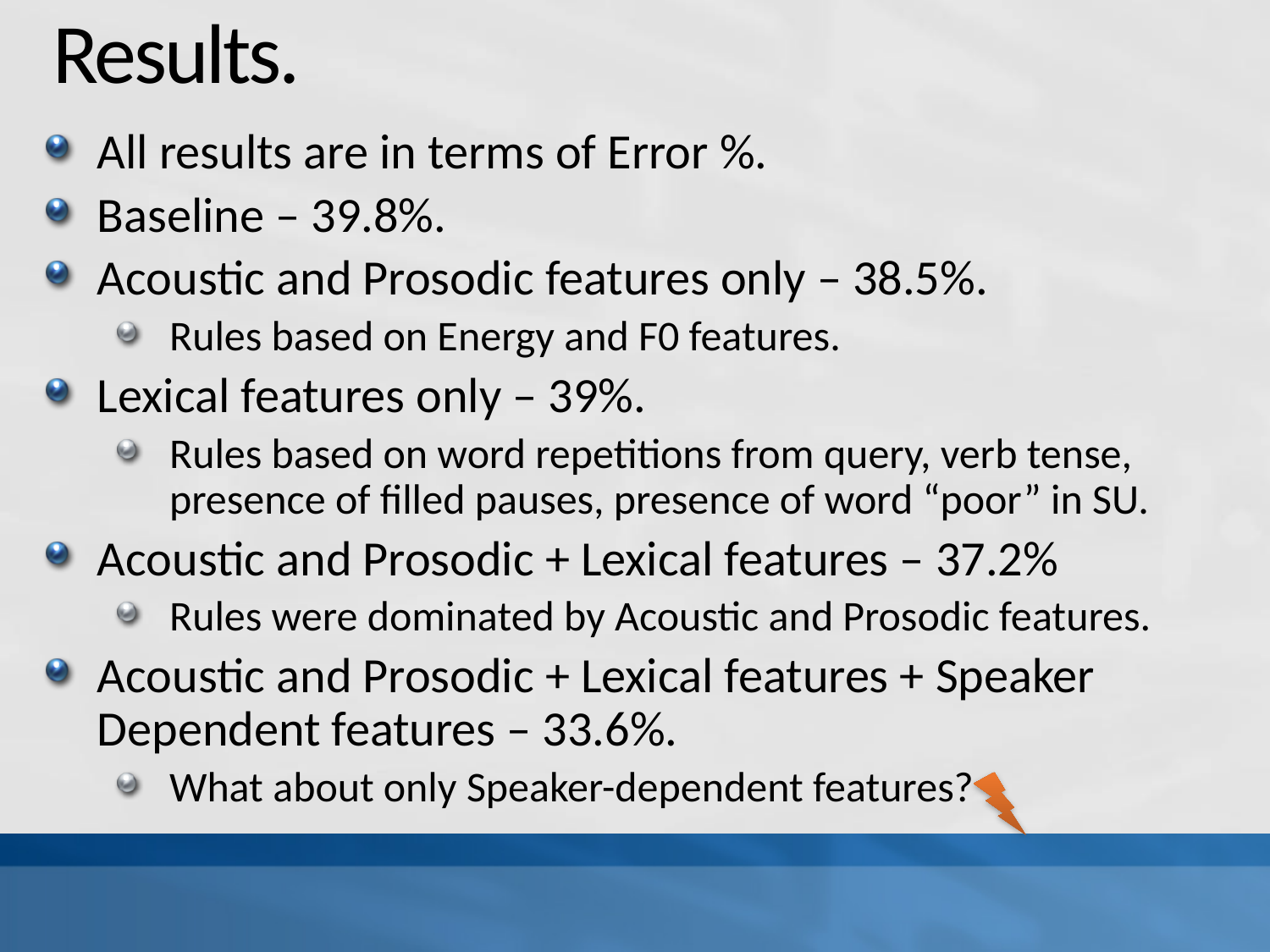

# Results.
All results are in terms of Error %.
Baseline – 39.8%.
Acoustic and Prosodic features only – 38.5%.
Rules based on Energy and F0 features.
Lexical features only – 39%.
Rules based on word repetitions from query, verb tense, presence of filled pauses, presence of word “poor” in SU.
Acoustic and Prosodic + Lexical features – 37.2%
Rules were dominated by Acoustic and Prosodic features.
Acoustic and Prosodic + Lexical features + Speaker Dependent features – 33.6%.
What about only Speaker-dependent features?